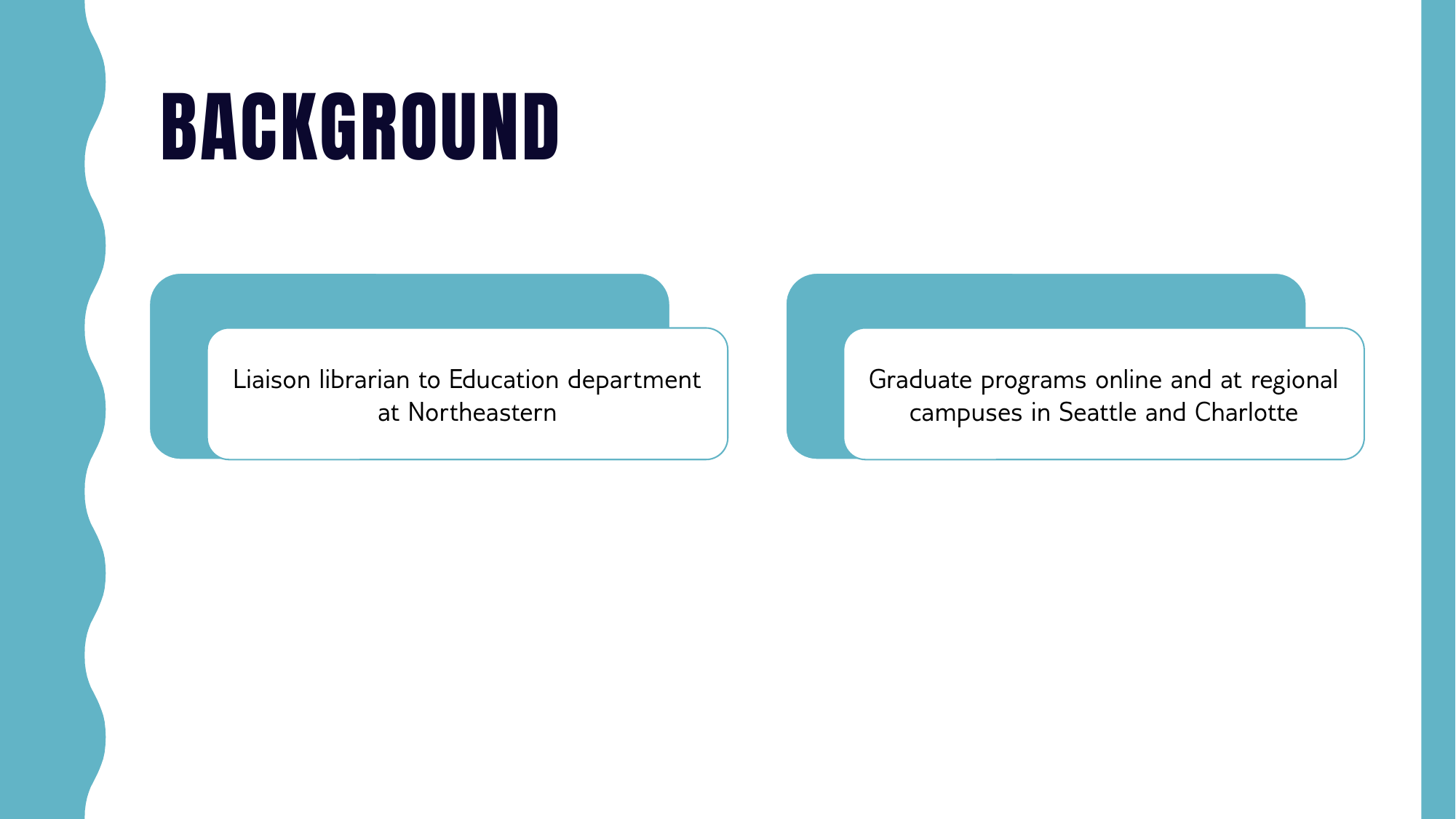

# Background
Liaison librarian to Education department at Northeastern
Graduate programs online and at regional campuses in Seattle and Charlotte